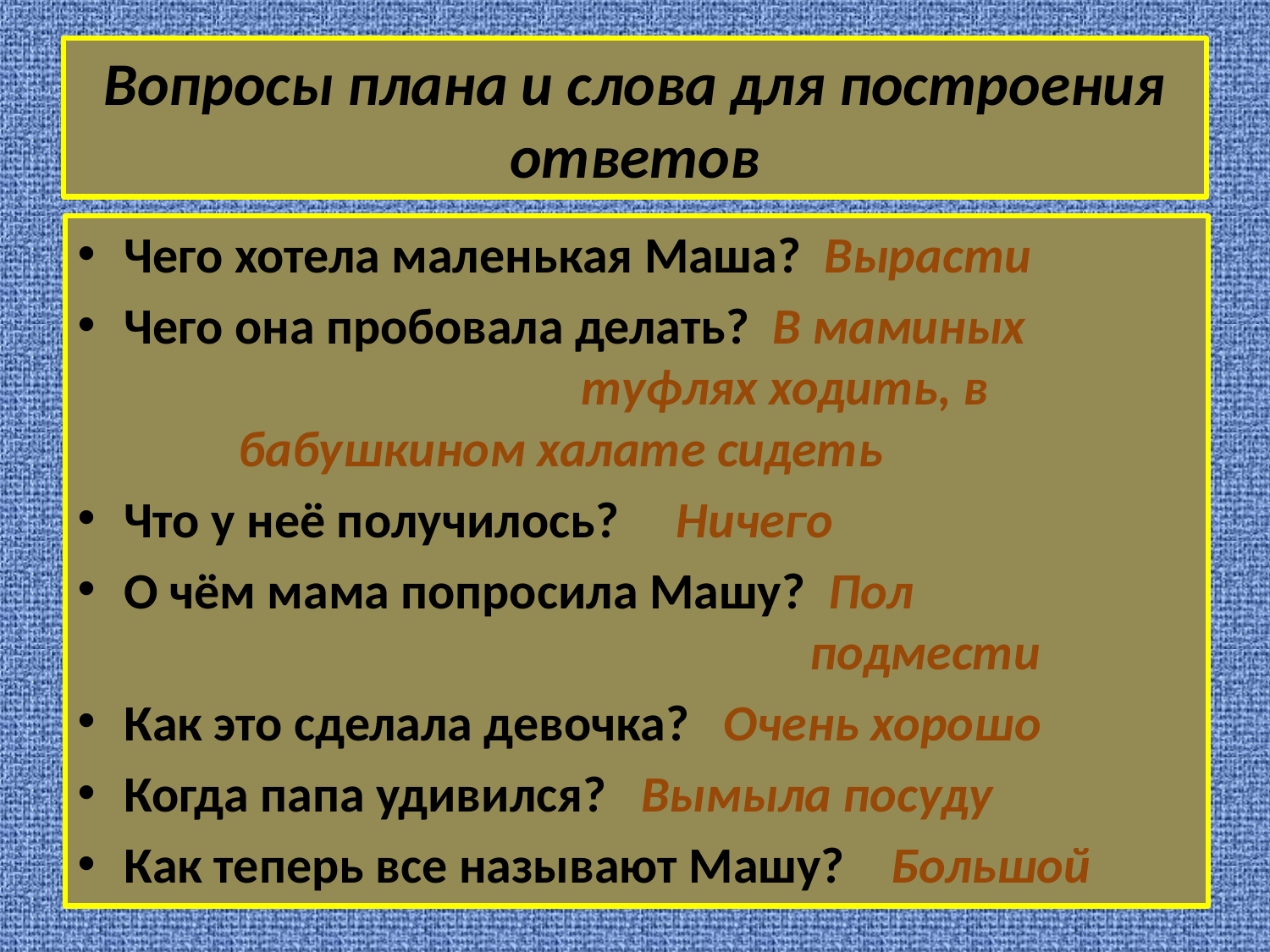

# Вопросы плана и слова для построения ответов
Чего хотела маленькая Маша?  Вырасти
Чего она пробовала делать?  В маминых 						туфлях ходить, в 			бабушкином халате сидеть
Что у неё получилось?     Ничего
О чём мама попросила Машу?  Пол 								подмести
Как это сделала девочка?   Очень хорошо
Когда папа удивился?   Вымыла посуду
Как теперь все называют Машу?    Большой